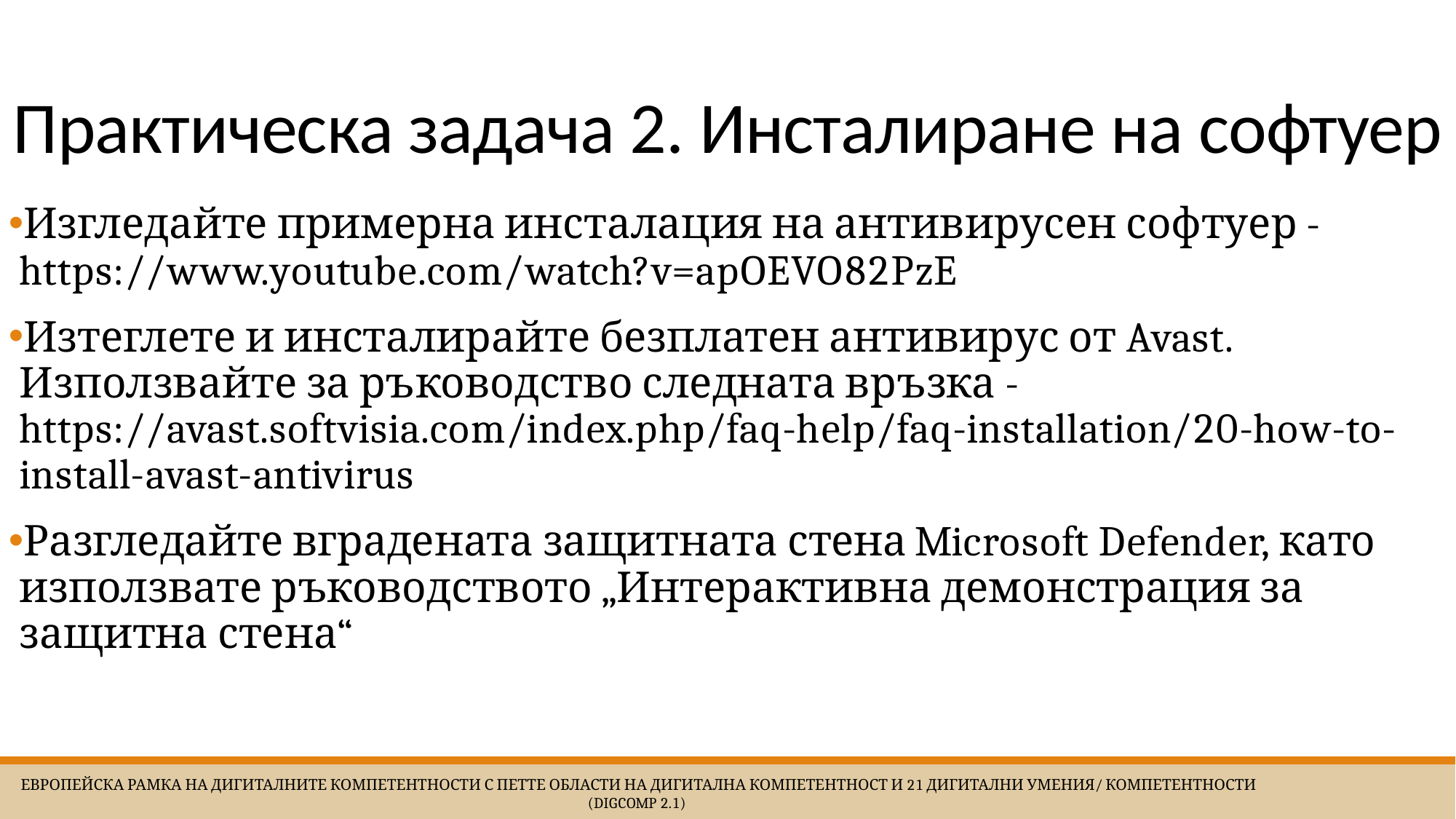

# Практическа задача 2. Инсталиране на софтуер
Изгледайте примерна инсталация на антивирусен софтуер - https://www.youtube.com/watch?v=apOEVO82PzE
Изтеглете и инсталирайте безплатен антивирус от Avast. Използвайте за ръководство следната връзка - https://avast.softvisia.com/index.php/faq-help/faq-installation/20-how-to-install-avast-antivirus
Разгледайте вградената защитната стена Microsoft Defender, като използвате ръководството „Интерактивна демонстрация за защитна стена“
 Европейска Рамка на дигиталните компетентности с петте области на дигитална компетентност и 21 дигитални умения/ компетентности (DigComp 2.1)